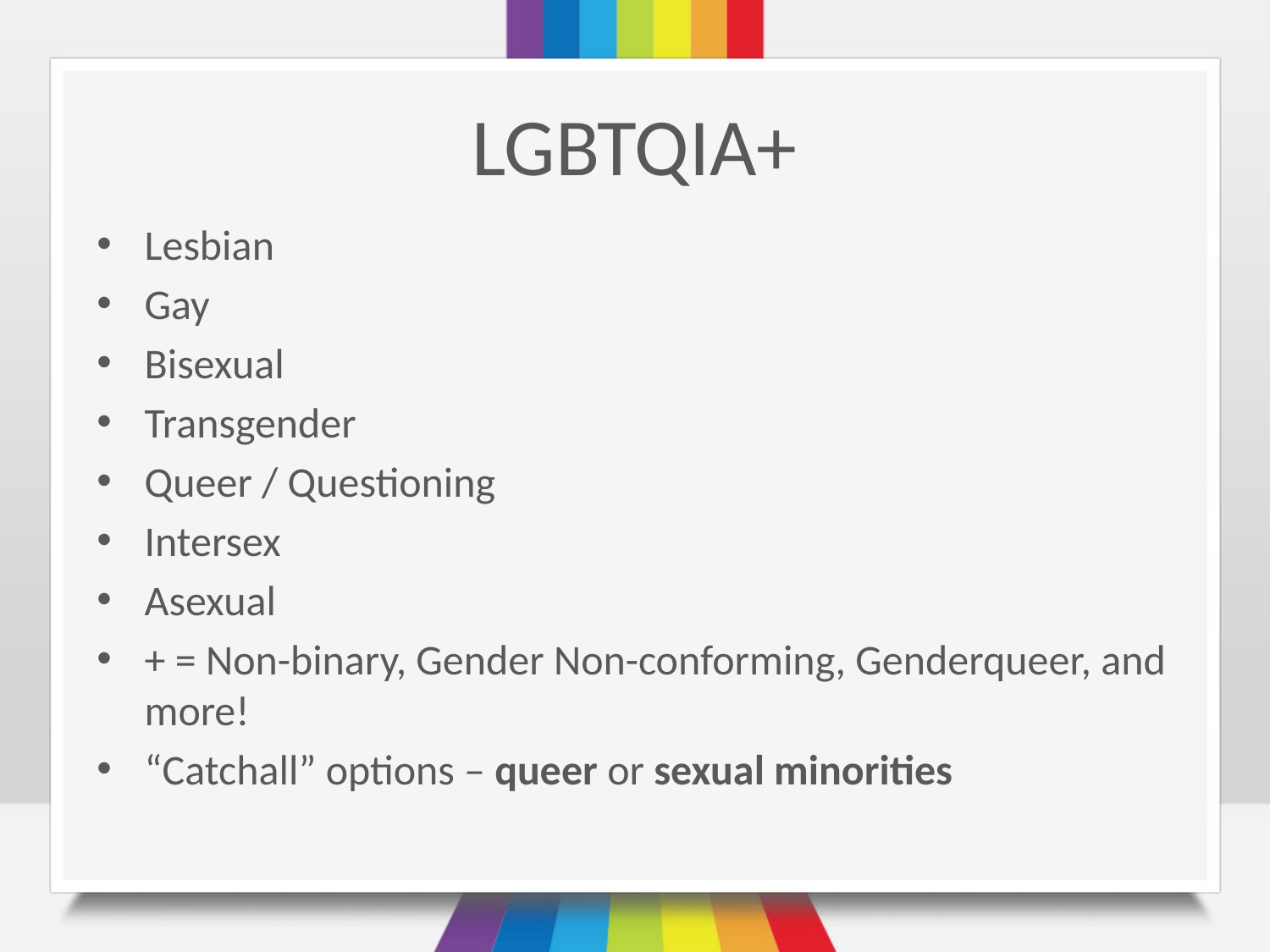

# LGBTQIA+
Lesbian
Gay
Bisexual
Transgender
Queer / Questioning
Intersex
Asexual
+ = Non-binary, Gender Non-conforming, Genderqueer, and more!
“Catchall” options – queer or sexual minorities